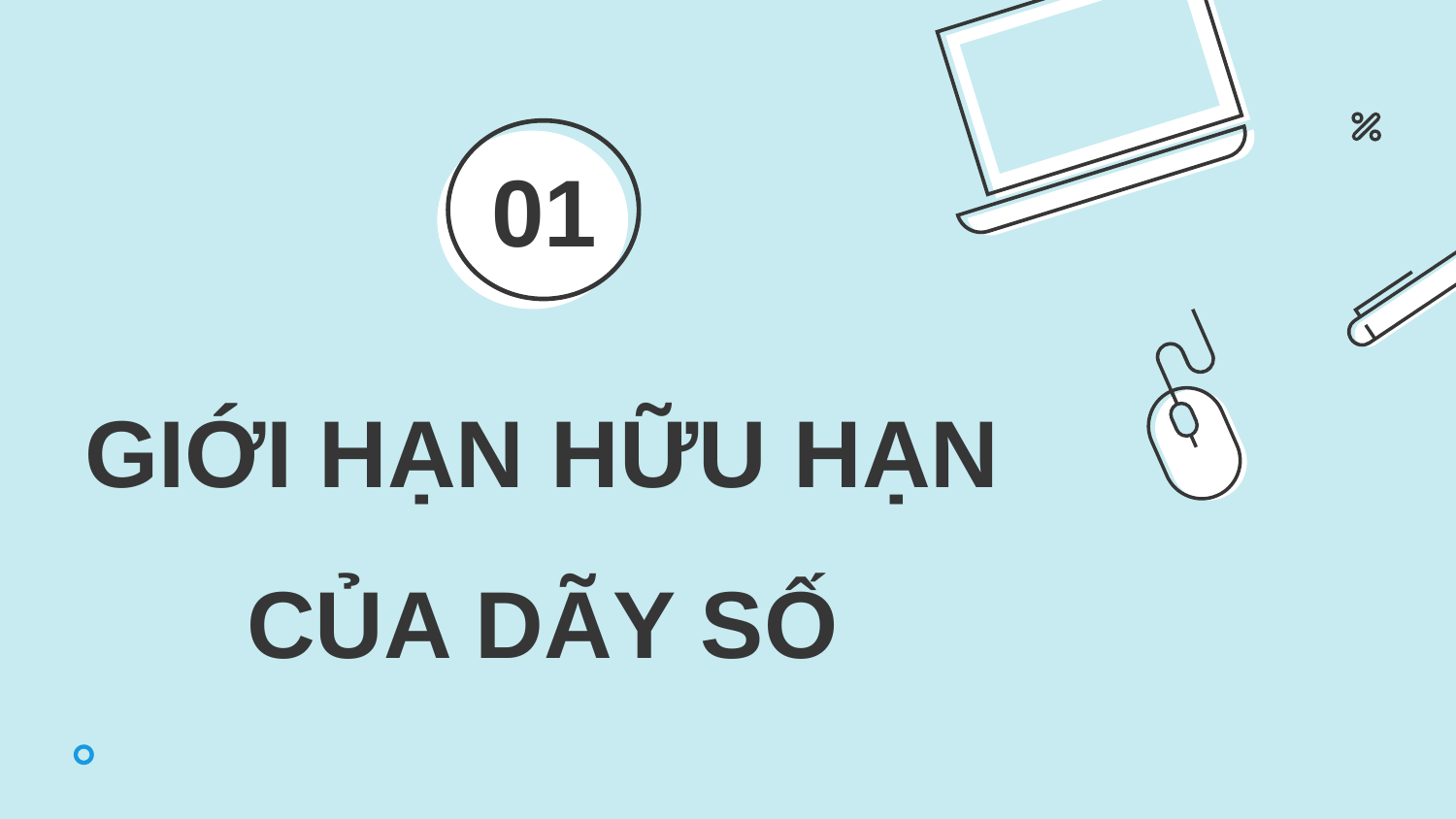

01
# GIỚI HẠN HỮU HẠN CỦA DÃY SỐ